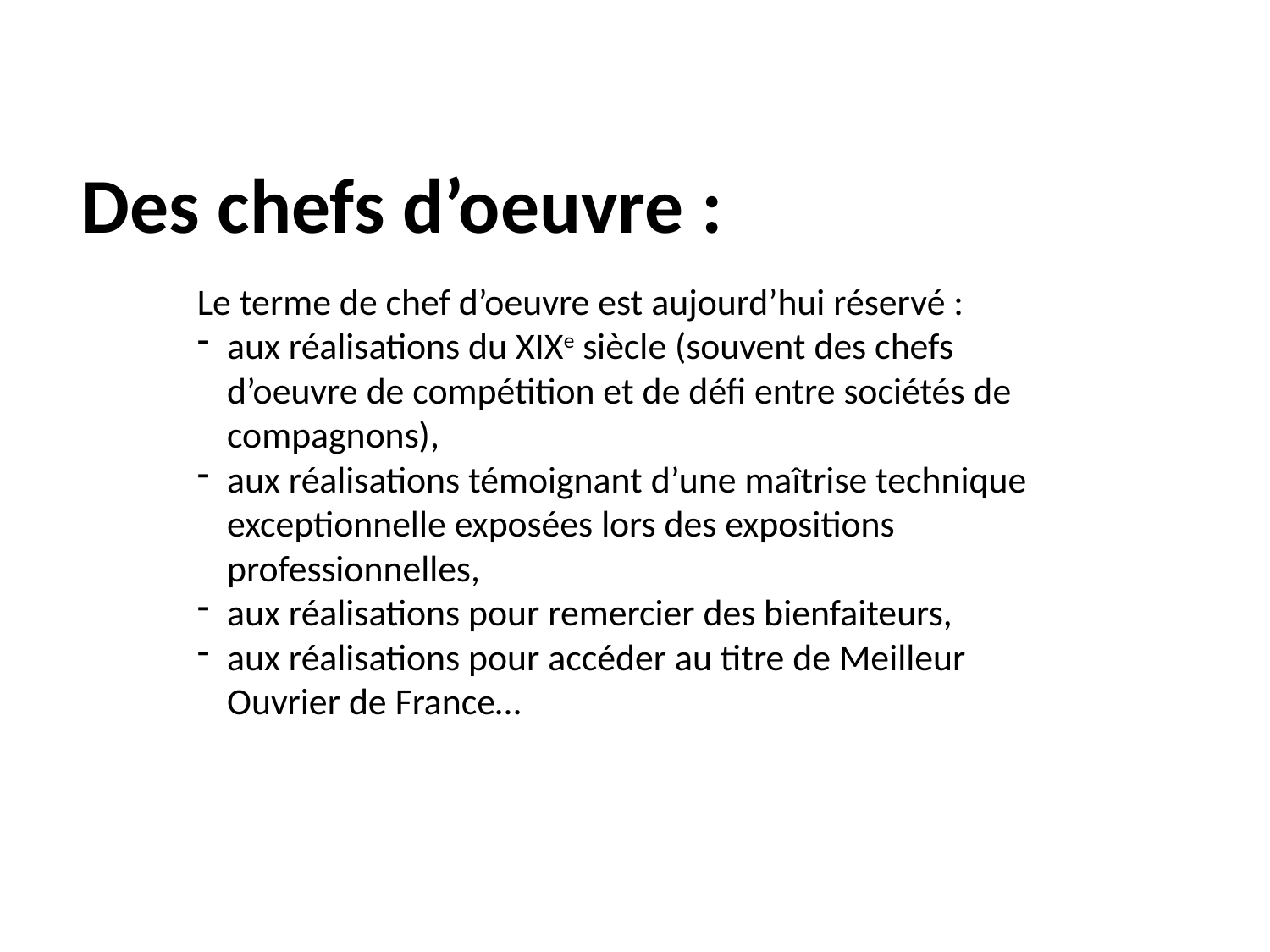

Des chefs d’oeuvre :
Le terme de chef d’oeuvre est aujourd’hui réservé :
aux réalisations du XIXe siècle (souvent des chefs d’oeuvre de compétition et de défi entre sociétés de compagnons),
aux réalisations témoignant d’une maîtrise technique exceptionnelle exposées lors des expositions professionnelles,
aux réalisations pour remercier des bienfaiteurs,
aux réalisations pour accéder au titre de Meilleur Ouvrier de France…